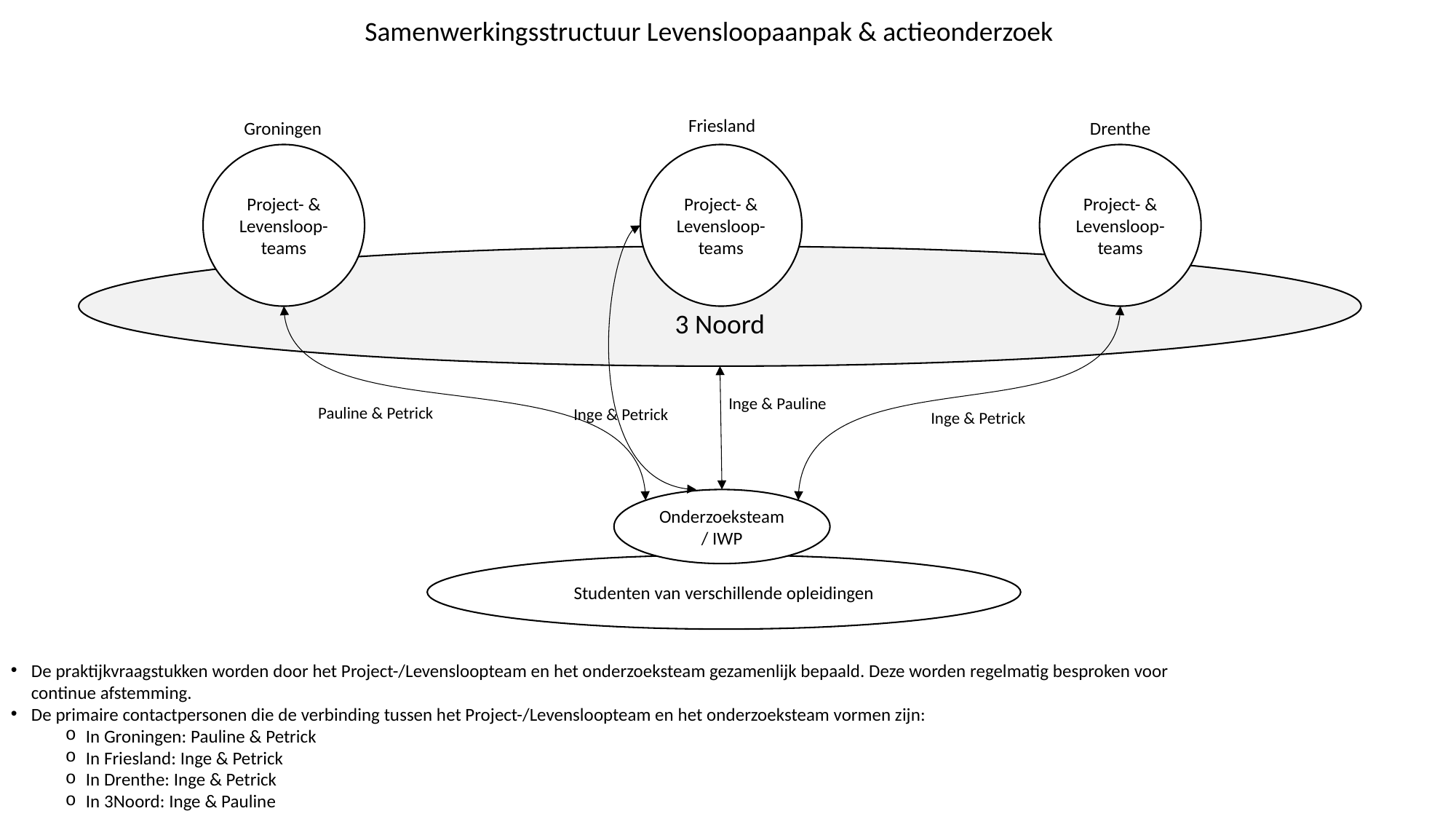

Samenwerkingsstructuur Levensloopaanpak & actieonderzoek
Friesland
Groningen
Drenthe
Project- & Levensloop-teams
Project- & Levensloop-teams
Project- & Levensloop-teams

3 Noord
Inge & Pauline
Pauline & Petrick
Inge & Petrick
Inge & Petrick
Onderzoeksteam / IWP
Studenten van verschillende opleidingen
De praktijkvraagstukken worden door het Project-/Levensloopteam en het onderzoeksteam gezamenlijk bepaald. Deze worden regelmatig besproken voor continue afstemming.
De primaire contactpersonen die de verbinding tussen het Project-/Levensloopteam en het onderzoeksteam vormen zijn:
In Groningen: Pauline & Petrick
In Friesland: Inge & Petrick
In Drenthe: Inge & Petrick
In 3Noord: Inge & Pauline